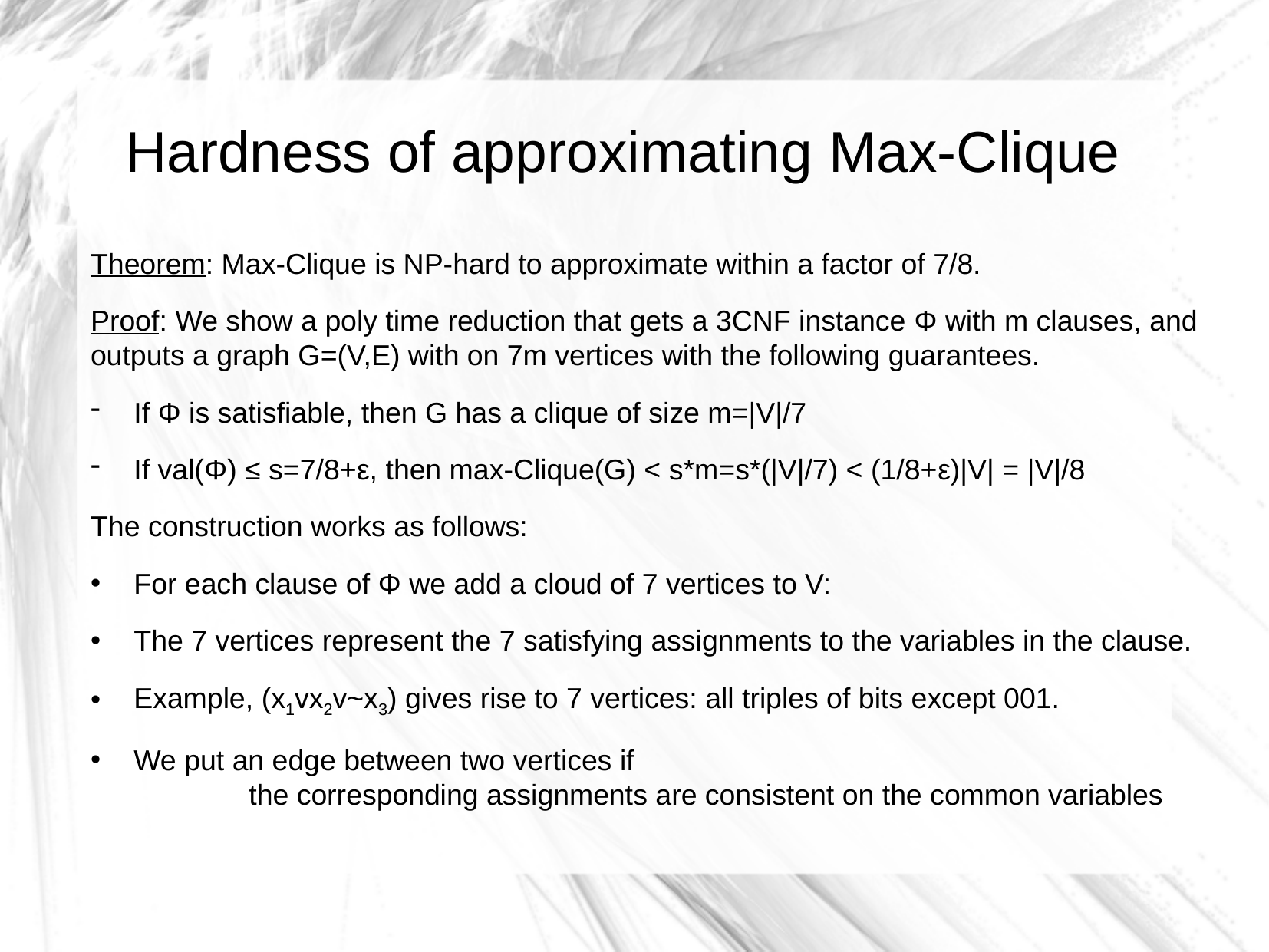

Hardness of approximating Max-Clique
Theorem: Max-Clique is NP-hard to approximate within a factor of 7/8.
Proof: We show a poly time reduction that gets a 3CNF instance Φ with m clauses, and outputs a graph G=(V,E) with on 7m vertices with the following guarantees.
If Φ is satisfiable, then G has a clique of size m=|V|/7
If val(Φ) ≤ s=7/8+ε, then max-Clique(G) < s*m=s*(|V|/7) < (1/8+ε)|V| = |V|/8
The construction works as follows:
For each clause of Φ we add a cloud of 7 vertices to V:
The 7 vertices represent the 7 satisfying assignments to the variables in the clause.
Example, (x1vx2v~x3) gives rise to 7 vertices: all triples of bits except 001.
We put an edge between two vertices if
	the corresponding assignments are consistent on the common variables